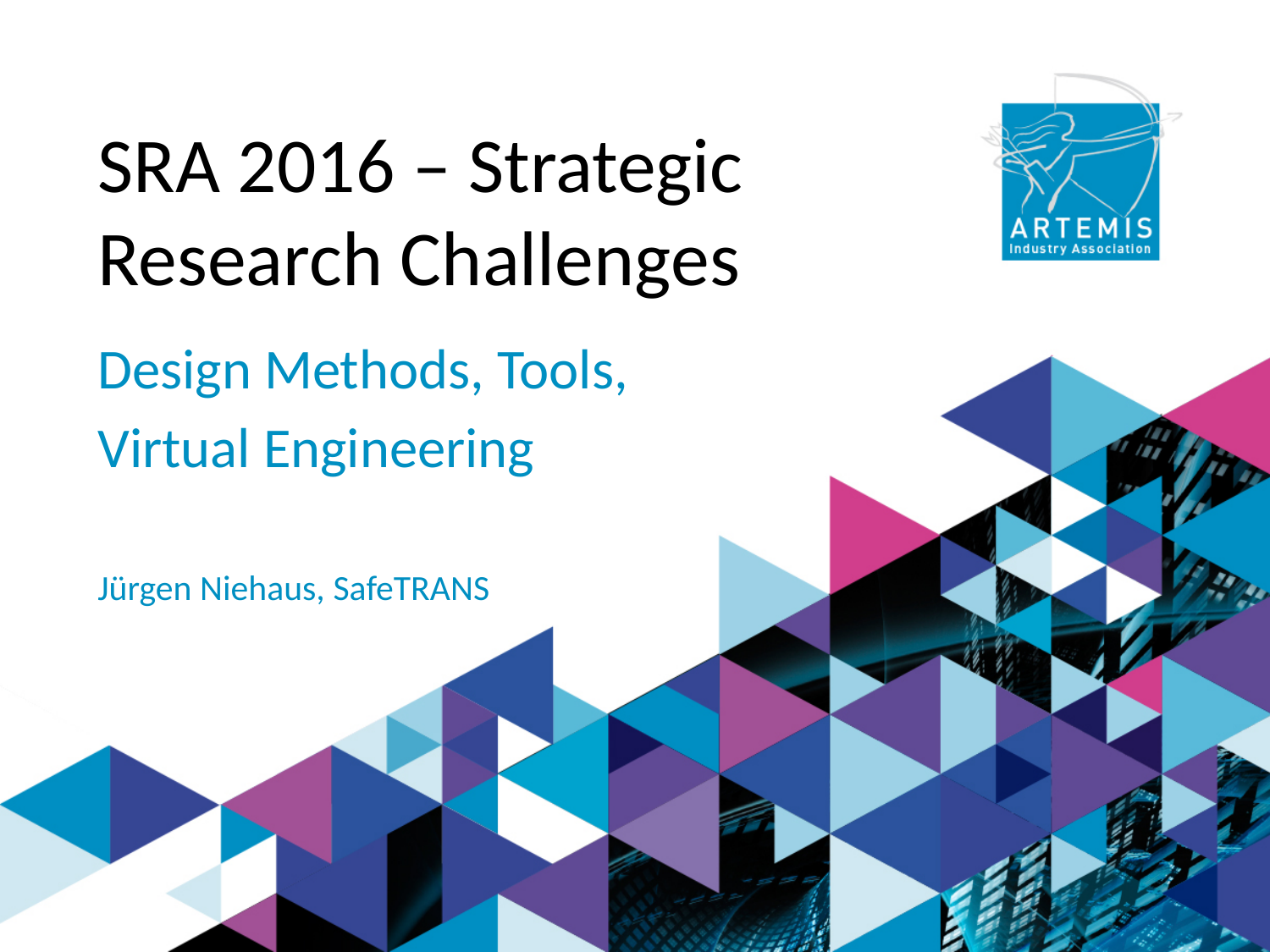

# SRA 2016 – Strategic Research Challenges
Design Methods, Tools,
Virtual Engineering

Jürgen Niehaus, SafeTRANS